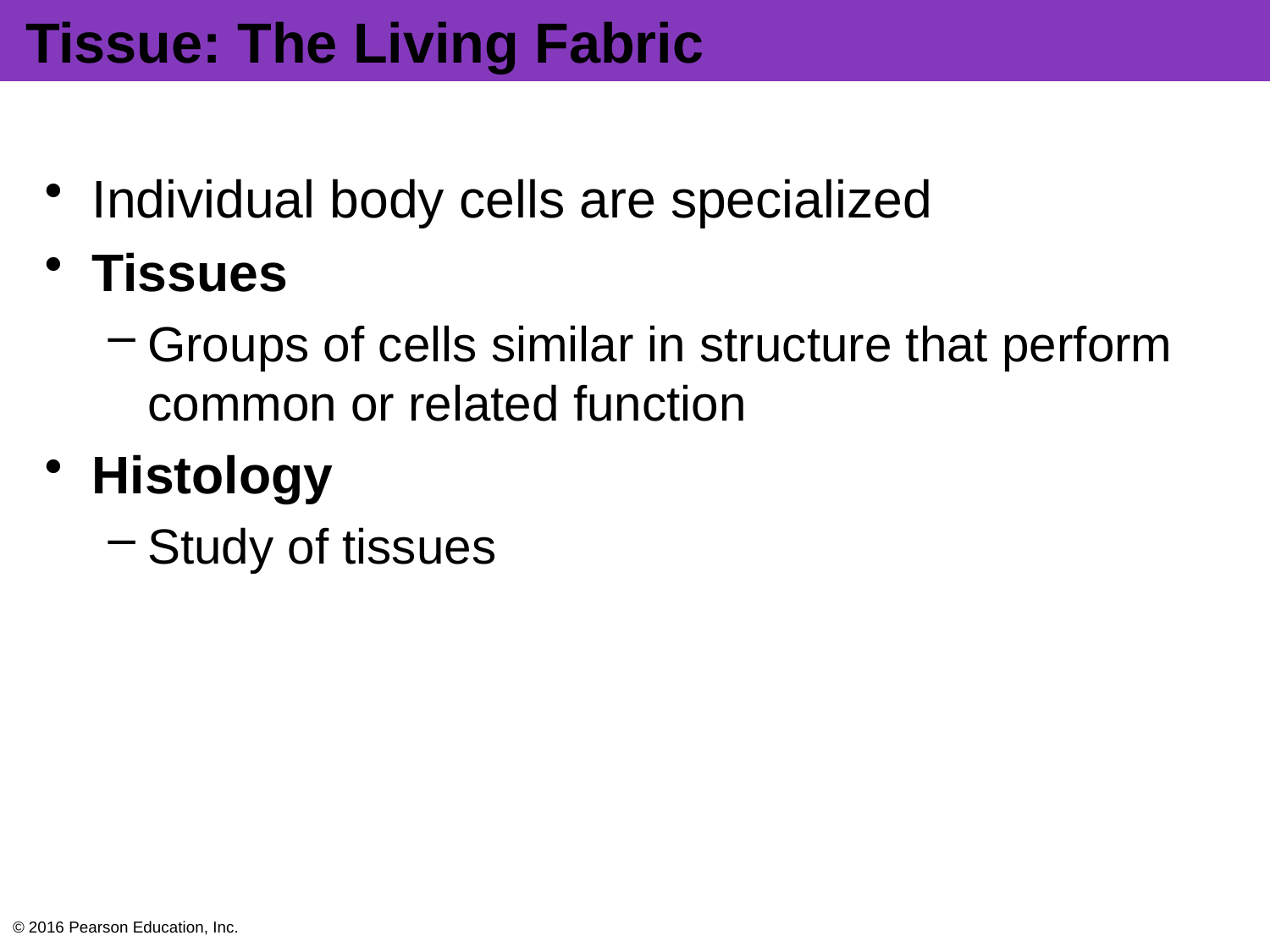

# Tissue: The Living Fabric
Individual body cells are specialized
Tissues
Groups of cells similar in structure that perform common or related function
Histology
Study of tissues
© 2016 Pearson Education, Inc.